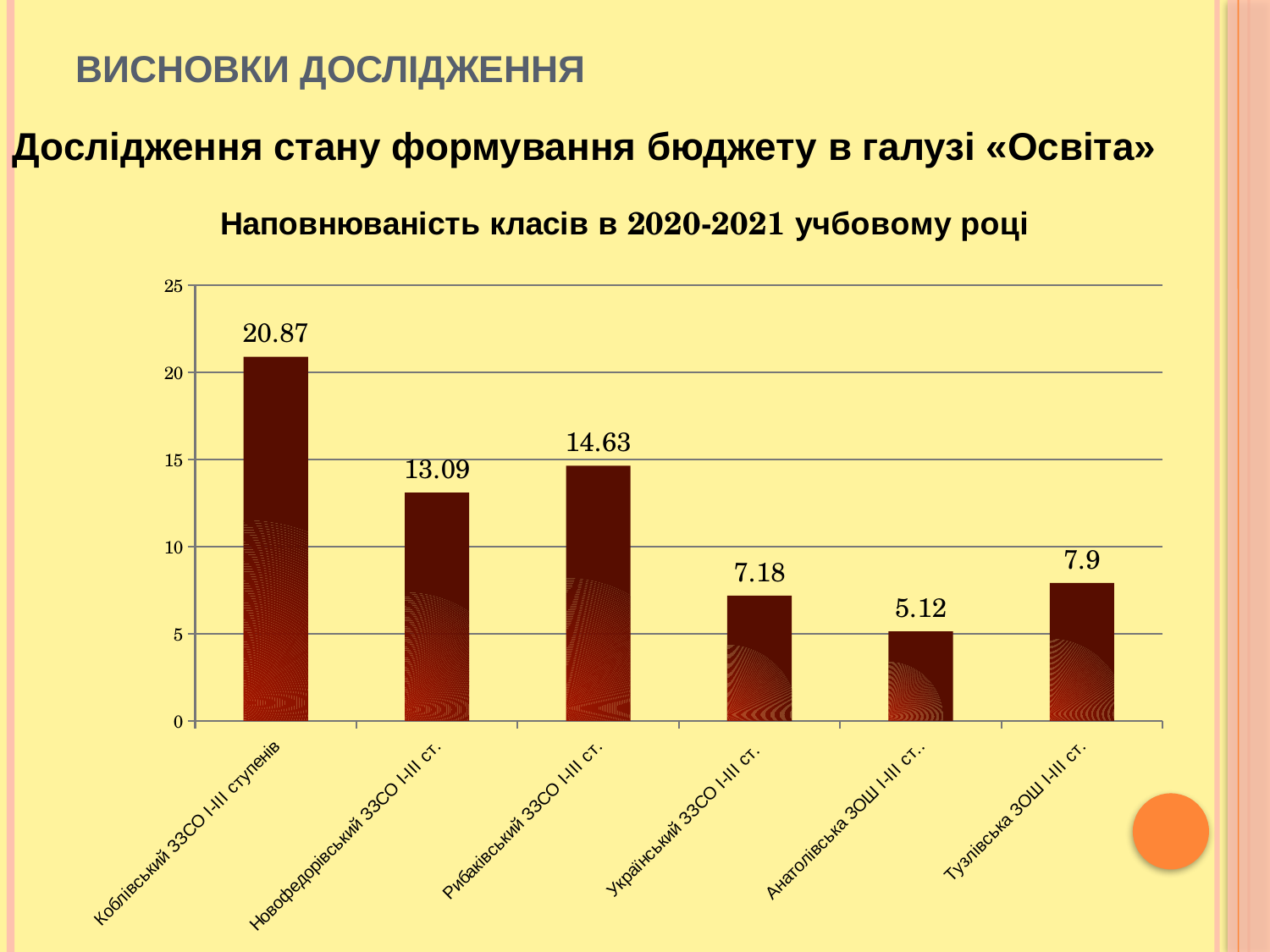

# Висновки дослідження
Дослідження стану формування бюджету в галузі «Освіта»

### Chart:

| Category | Наповнюваність класів в 2020-2021 учбовому році |
|---|---|
| Коблівський ЗЗСО І-ІІІ ступенів | 20.87 |
| Новофедорівський ЗЗСО І-ІІІ ст. | 13.09 |
| Рибаківський ЗЗСО І-ІІІ ст. | 14.629999999999999 |
| Український ЗЗСО І-ІІІ ст.  | 7.18 |
| Анатолівська ЗОШ І-ІІІ ст.. | 5.119999999999999 |
| Тузлівська ЗОШ І-ІІІ ст. | 7.9 |